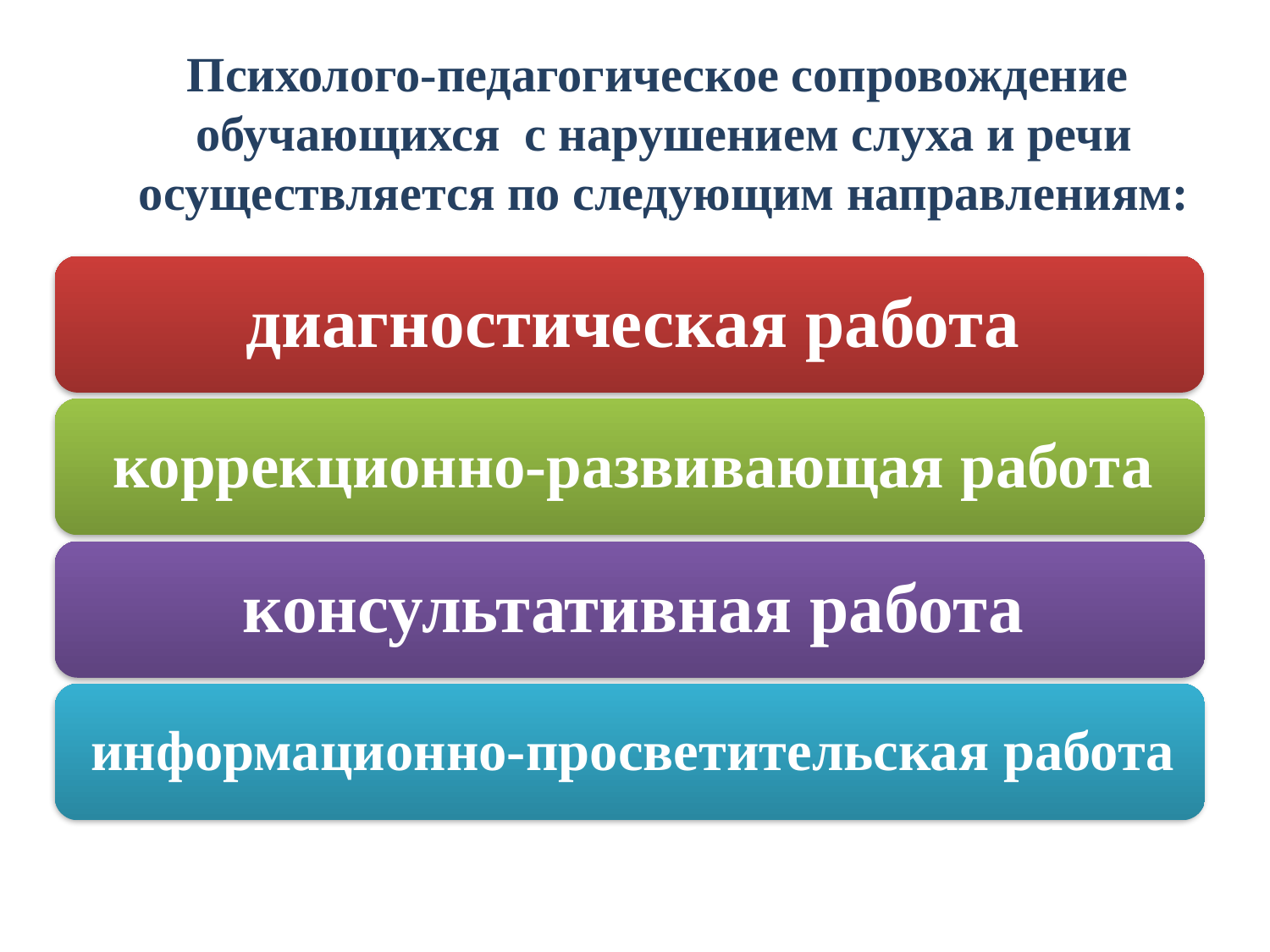

Психолого-педагогическое сопровождение  обучающихся  с нарушением слуха и речи осуществляется по следующим направлениям:

диагностическая работа
коррекционно-развивающая работа
консультативная работа
информационно-просветительская работа